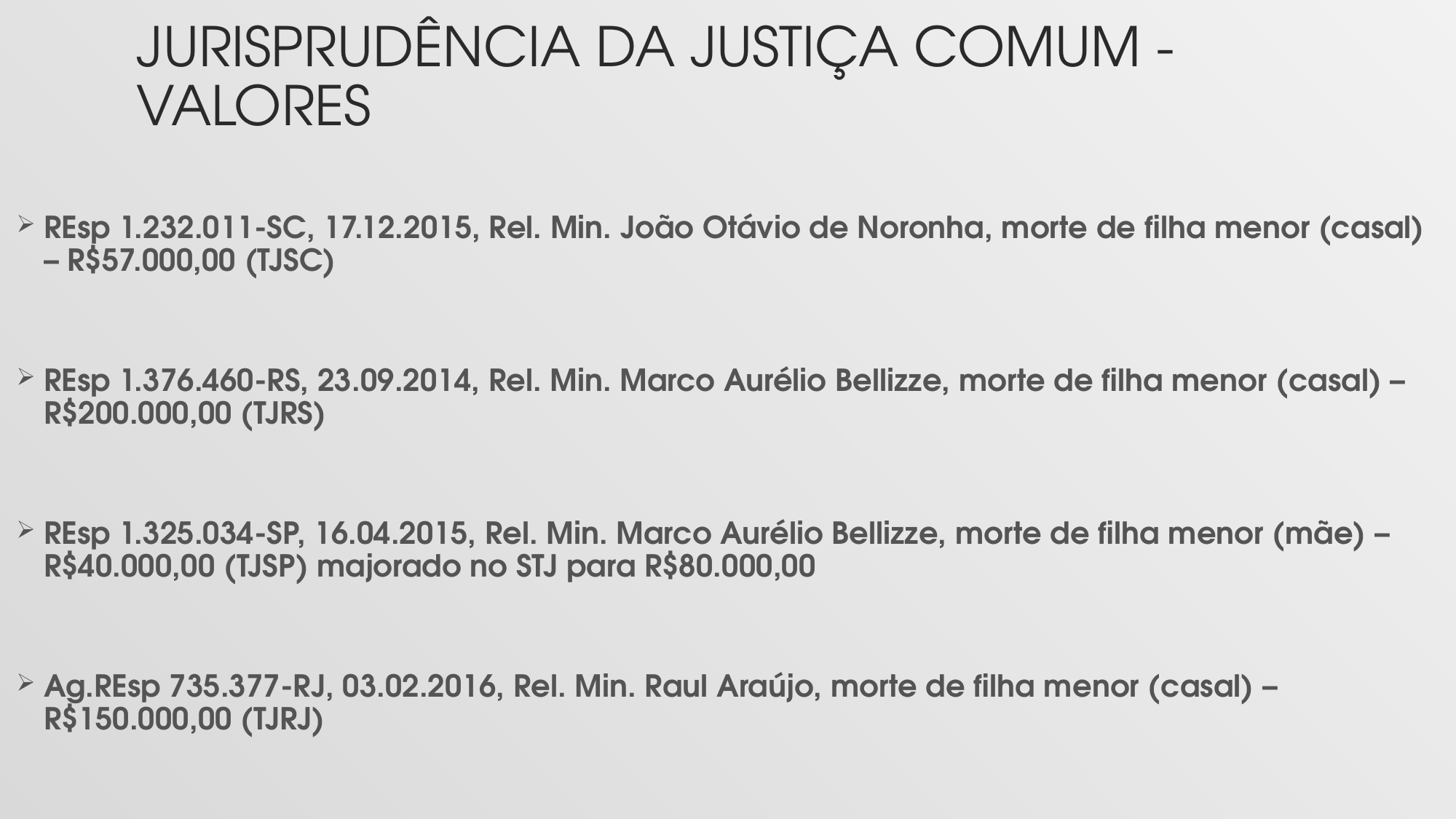

# Jurisprudência da justiça comum - VALORES

REsp 1.232.011-SC, 17.12.2015, Rel. Min. João Otávio de Noronha, morte de filha menor (casal) – R$57.000,00 (TJSC)

REsp 1.376.460-RS, 23.09.2014, Rel. Min. Marco Aurélio Bellizze, morte de filha menor (casal) – R$200.000,00 (TJRS)

REsp 1.325.034-SP, 16.04.2015, Rel. Min. Marco Aurélio Bellizze, morte de filha menor (mãe) – R$40.000,00 (TJSP) majorado no STJ para R$80.000,00

Ag.REsp 735.377-RJ, 03.02.2016, Rel. Min. Raul Araújo, morte de filha menor (casal) – R$150.000,00 (TJRJ)